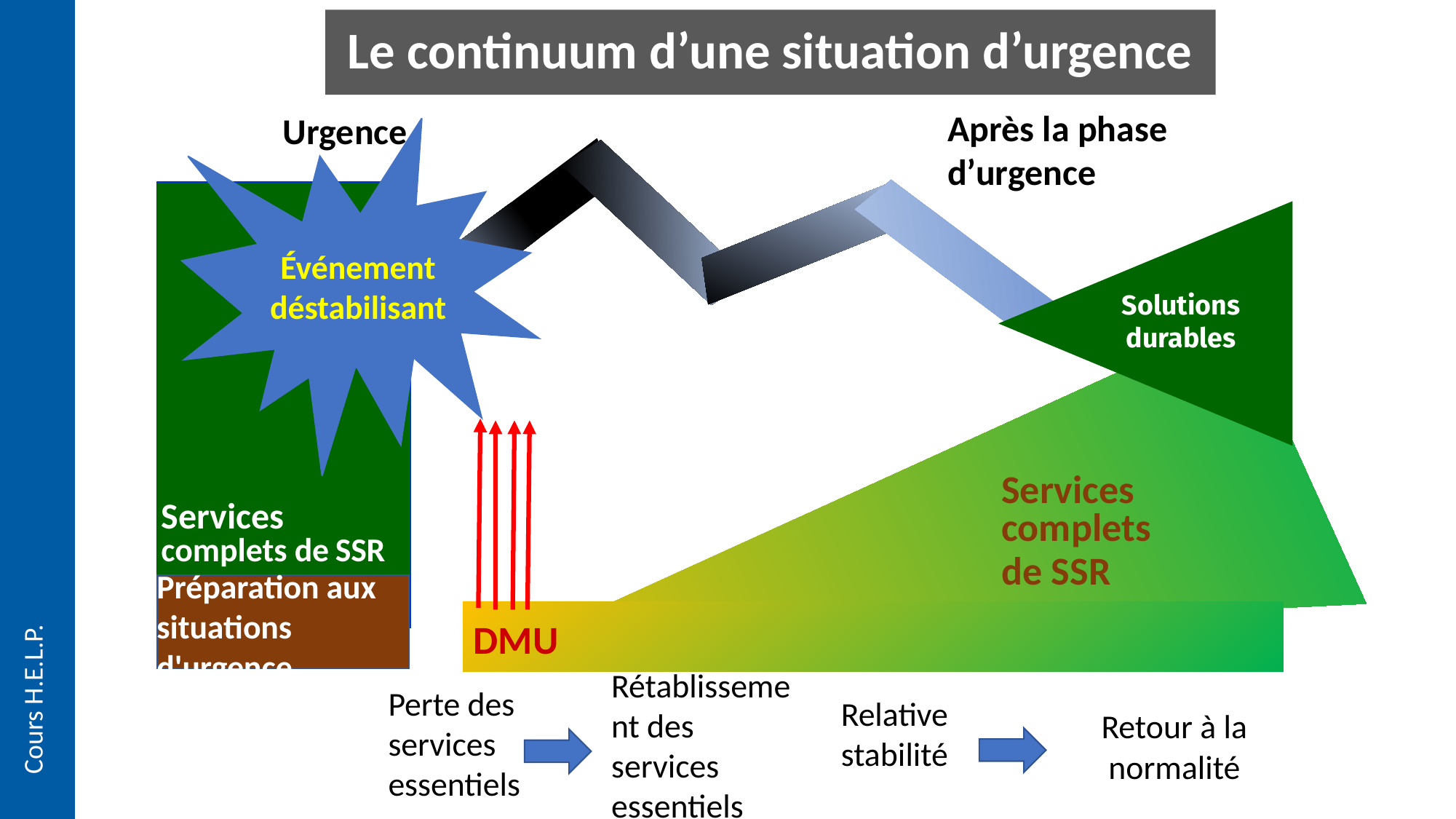

# Le continuum d’une situation d’urgence
Après la phase d’urgence
Urgence
Événement déstabilisant

Solutions
durables

Services complets
de SSR

Services complets de SSR
Préparation aux situations d'urgence

DMU
Cours H.E.L.P.
Rétablissement des services essentiels
Perte des services essentiels
Relative stabilité
Retour à la normalité